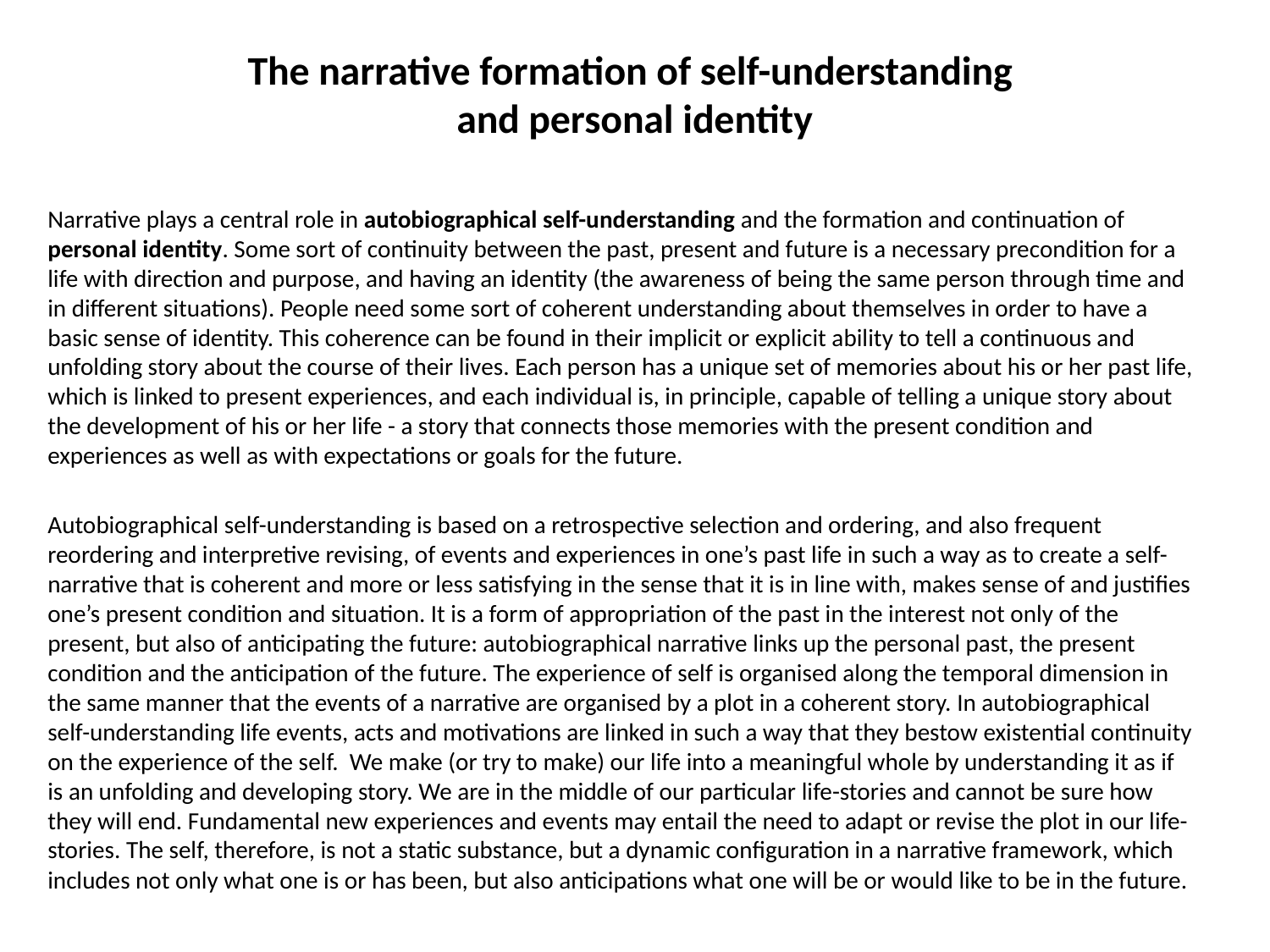

# The narrative formation of self-understanding and personal identity
Narrative plays a central role in autobiographical self-understanding and the formation and continuation of personal identity. Some sort of continuity between the past, present and future is a necessary precondition for a life with direction and purpose, and having an identity (the awareness of being the same person through time and in different situations). People need some sort of coherent understanding about themselves in order to have a basic sense of identity. This coherence can be found in their implicit or explicit ability to tell a continuous and unfolding story about the course of their lives. Each person has a unique set of memories about his or her past life, which is linked to present experiences, and each individual is, in principle, capable of telling a unique story about the development of his or her life - a story that connects those memories with the present condition and experiences as well as with expectations or goals for the future.

Autobiographical self-understanding is based on a retrospective selection and ordering, and also frequent reordering and interpretive revising, of events and experiences in one’s past life in such a way as to create a self-narrative that is coherent and more or less satisfying in the sense that it is in line with, makes sense of and justifies one’s present condition and situation. It is a form of appropriation of the past in the interest not only of the present, but also of anticipating the future: autobiographical narrative links up the personal past, the present condition and the anticipation of the future. The experience of self is organised along the temporal dimension in the same manner that the events of a narrative are organised by a plot in a coherent story. In autobiographical self-understanding life events, acts and motivations are linked in such a way that they bestow existential continuity on the experience of the self.  We make (or try to make) our life into a meaningful whole by understanding it as if is an unfolding and developing story. We are in the middle of our particular life-stories and cannot be sure how they will end. Fundamental new experiences and events may entail the need to adapt or revise the plot in our life-stories. The self, therefore, is not a static substance, but a dynamic configuration in a narrative framework, which includes not only what one is or has been, but also anticipations what one will be or would like to be in the future.